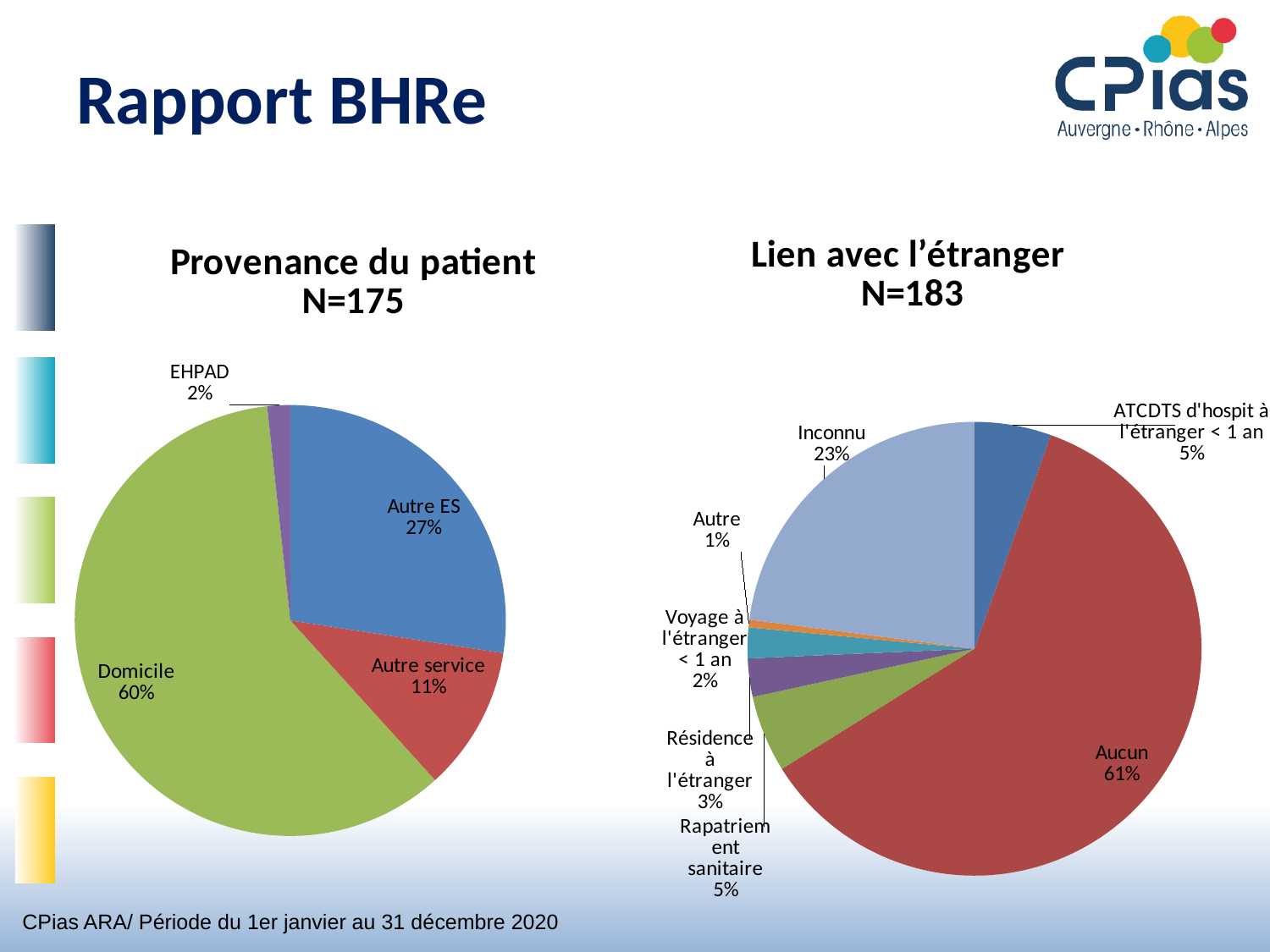

# Rapport BHRe

### Chart: Lien avec l’étranger
N=183

| Category | Ventes |
|---|---|
| ATCDTS d'hospit à l'étranger < 1 an | 10.0 |
| Aucun | 111.0 |
| Rapatriement sanitaire | 10.0 |
| Résidence à l'étranger | 5.0 |
| Voyage à l'étranger < 1 an | 4.0 |
| Autre | 1.0 |
| Inconnu | 42.0 |

### Chart: Provenance du patient N=175

| Category | Colonne1 |
|---|---|
| Autre ES | 48.0 |
| Autre service | 19.0 |
| Domicile | 105.0 |
| EHPAD | 3.0 |
CPias ARA/ Période du 1er janvier au 31 décembre 2020